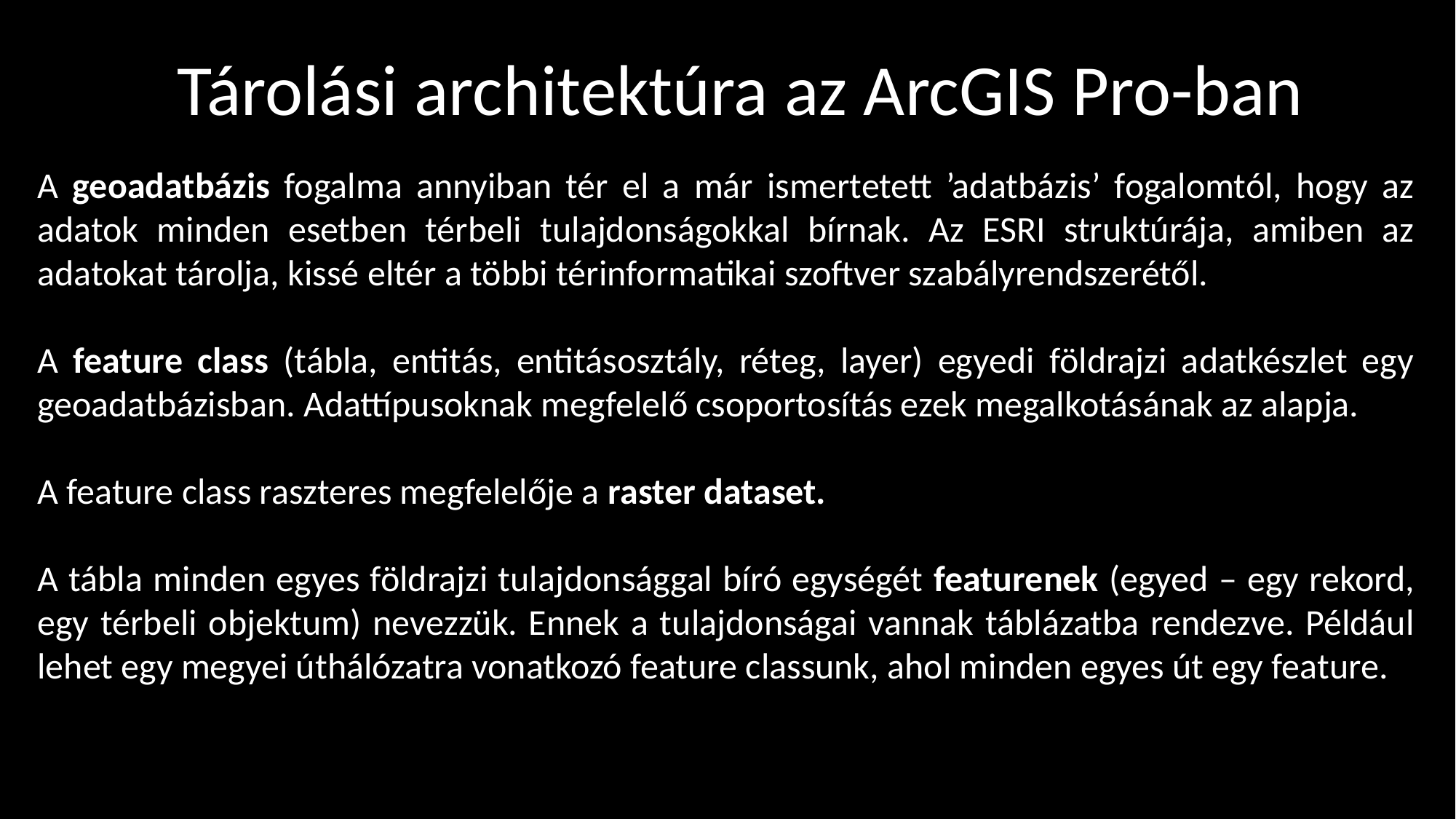

Tárolási architektúra az ArcGIS Pro-ban
A geoadatbázis fogalma annyiban tér el a már ismertetett ’adatbázis’ fogalomtól, hogy az adatok minden esetben térbeli tulajdonságokkal bírnak. Az ESRI struktúrája, amiben az adatokat tárolja, kissé eltér a többi térinformatikai szoftver szabályrendszerétől.

A feature class (tábla, entitás, entitásosztály, réteg, layer) egyedi földrajzi adatkészlet egy geoadatbázisban. Adattípusoknak megfelelő csoportosítás ezek megalkotásának az alapja.

A feature class raszteres megfelelője a raster dataset.
A tábla minden egyes földrajzi tulajdonsággal bíró egységét featurenek (egyed – egy rekord, egy térbeli objektum) nevezzük. Ennek a tulajdonságai vannak táblázatba rendezve. Például lehet egy megyei úthálózatra vonatkozó feature classunk, ahol minden egyes út egy feature.